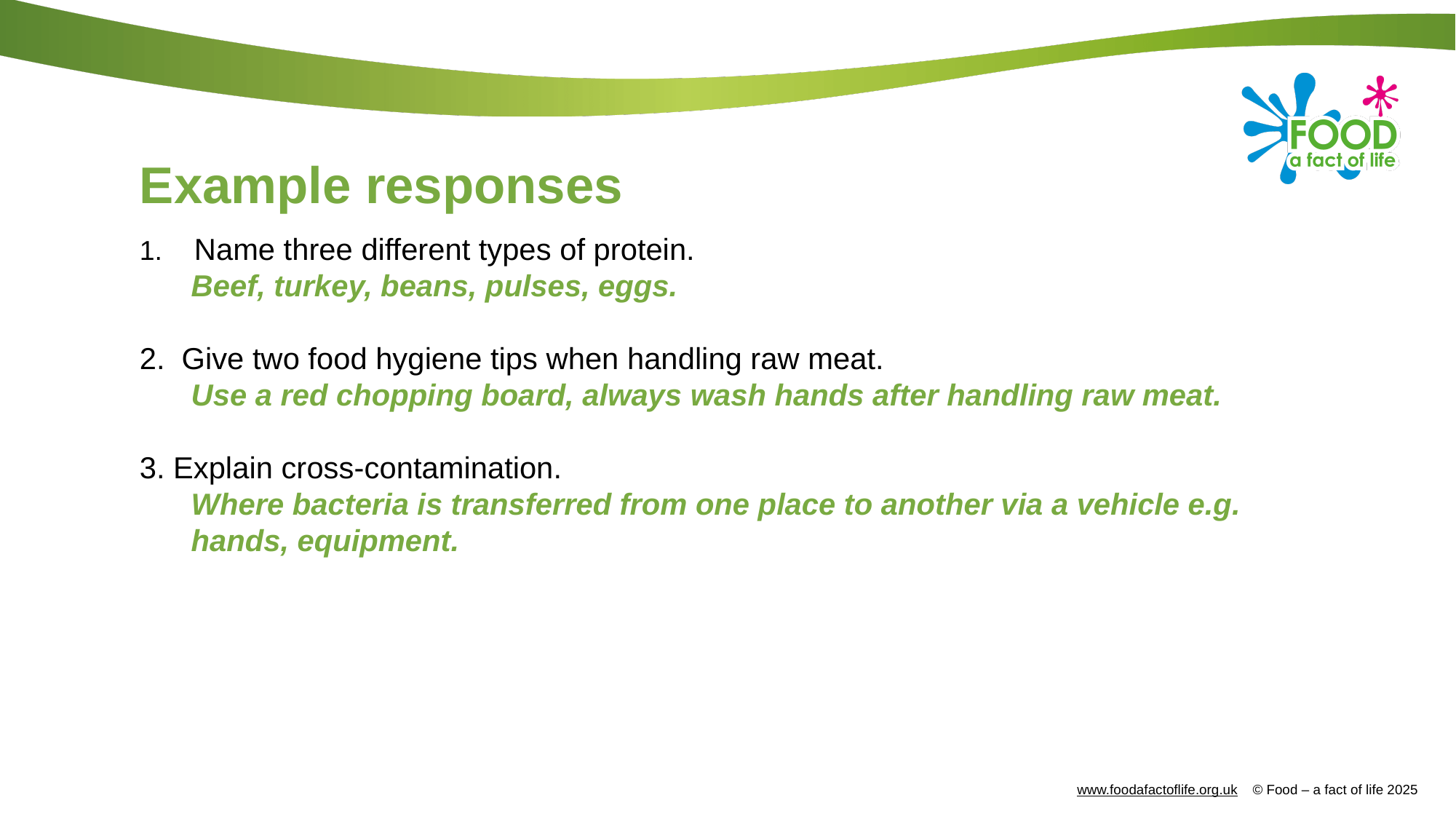

# Example responses
Name three different types of protein.
Beef, turkey, beans, pulses, eggs.

2.  Give two food hygiene tips when handling raw meat.
Use a red chopping board, always wash hands after handling raw meat.

3. Explain cross-contamination.
Where bacteria is transferred from one place to another via a vehicle e.g. hands, equipment.